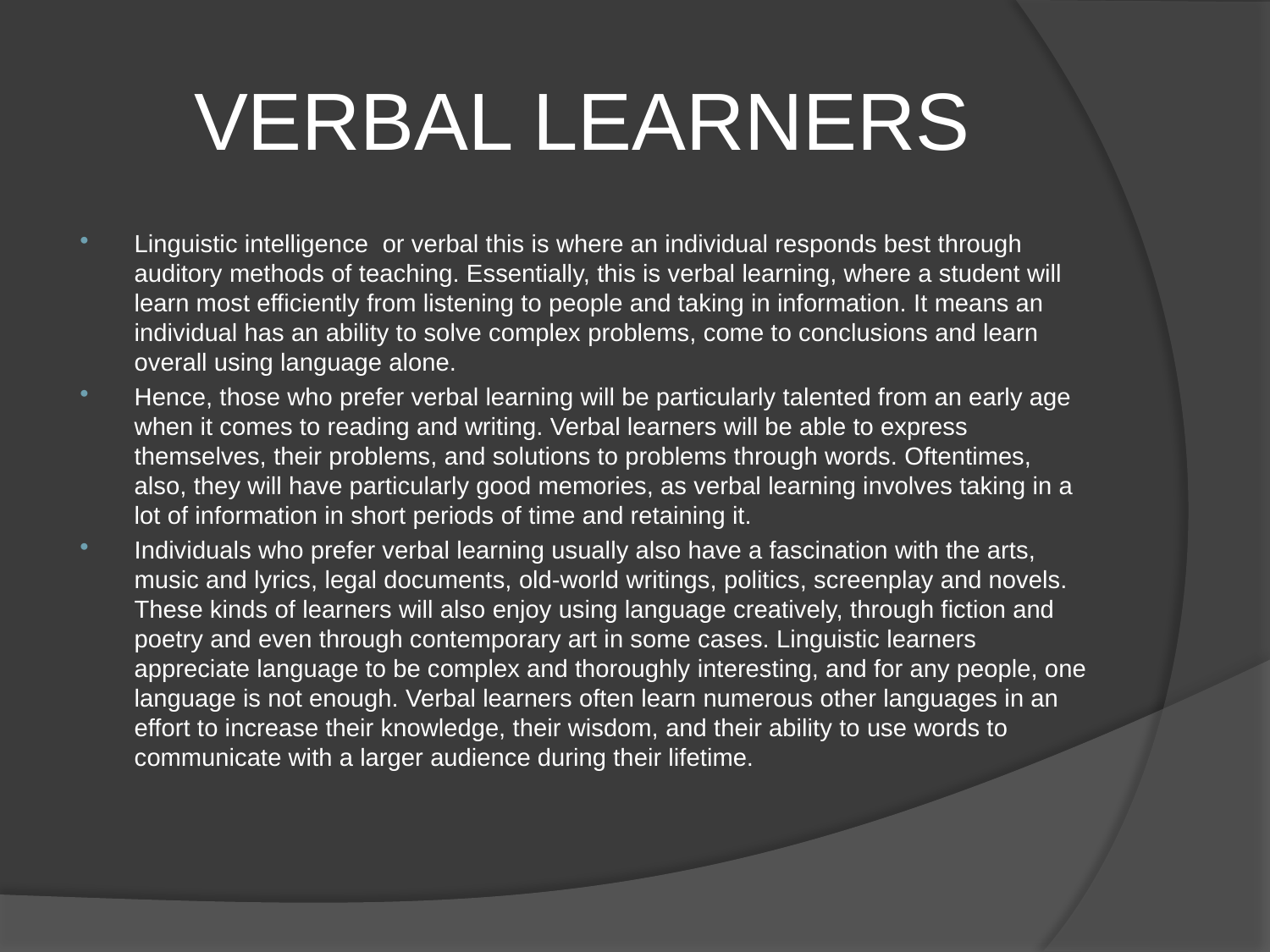

# VERBAL LEARNERS
Linguistic intelligence  or verbal this is where an individual responds best through auditory methods of teaching. Essentially, this is verbal learning, where a student will learn most efficiently from listening to people and taking in information. It means an individual has an ability to solve complex problems, come to conclusions and learn overall using language alone.
Hence, those who prefer verbal learning will be particularly talented from an early age when it comes to reading and writing. Verbal learners will be able to express themselves, their problems, and solutions to problems through words. Oftentimes, also, they will have particularly good memories, as verbal learning involves taking in a lot of information in short periods of time and retaining it.
Individuals who prefer verbal learning usually also have a fascination with the arts, music and lyrics, legal documents, old-world writings, politics, screenplay and novels. These kinds of learners will also enjoy using language creatively, through fiction and poetry and even through contemporary art in some cases. Linguistic learners appreciate language to be complex and thoroughly interesting, and for any people, one language is not enough. Verbal learners often learn numerous other languages in an effort to increase their knowledge, their wisdom, and their ability to use words to communicate with a larger audience during their lifetime.